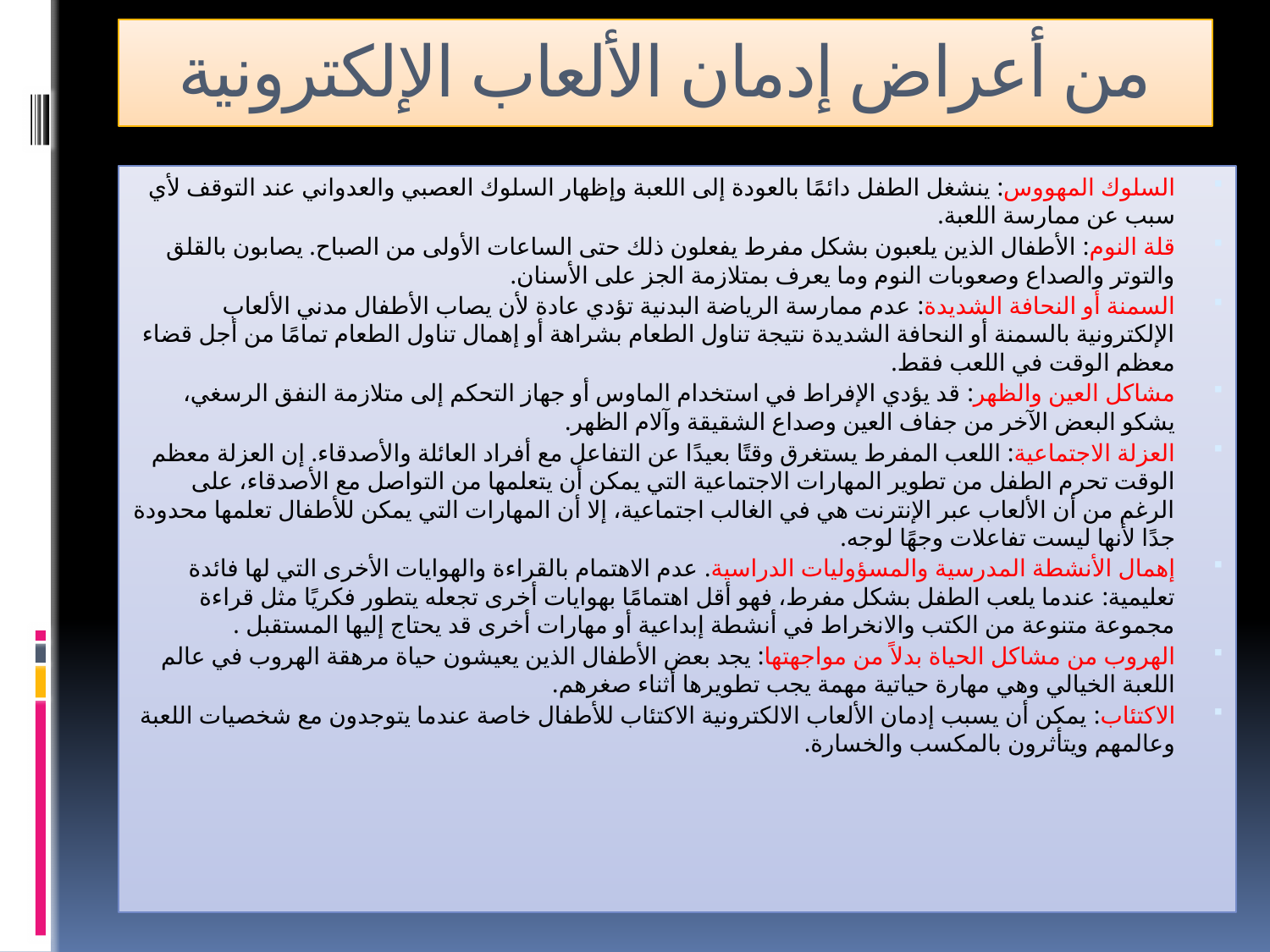

# من أعراض إدمان الألعاب الإلكترونية
السلوك المهووس: ينشغل الطفل دائمًا بالعودة إلى اللعبة وإظهار السلوك العصبي والعدواني عند التوقف لأي سبب عن ممارسة اللعبة.
قلة النوم: الأطفال الذين يلعبون بشكل مفرط يفعلون ذلك حتى الساعات الأولى من الصباح. يصابون بالقلق والتوتر والصداع وصعوبات النوم وما يعرف بمتلازمة الجز على الأسنان.
السمنة أو النحافة الشديدة: عدم ممارسة الرياضة البدنية تؤدي عادة لأن يصاب الأطفال مدني الألعاب الإلكترونية بالسمنة أو النحافة الشديدة نتيجة تناول الطعام بشراهة أو إهمال تناول الطعام تمامًا من أجل قضاء معظم الوقت في اللعب فقط.
مشاكل العين والظهر: قد يؤدي الإفراط في استخدام الماوس أو جهاز التحكم إلى متلازمة النفق الرسغي، يشكو البعض الآخر من جفاف العين وصداع الشقيقة وآلام الظهر.
العزلة الاجتماعية: اللعب المفرط يستغرق وقتًا بعيدًا عن التفاعل مع أفراد العائلة والأصدقاء. إن العزلة معظم الوقت تحرم الطفل من تطوير المهارات الاجتماعية التي يمكن أن يتعلمها من التواصل مع الأصدقاء، على الرغم من أن الألعاب عبر الإنترنت هي في الغالب اجتماعية، إلا أن المهارات التي يمكن للأطفال تعلمها محدودة جدًا لأنها ليست تفاعلات وجهًا لوجه.
إهمال الأنشطة المدرسية والمسؤوليات الدراسية. عدم الاهتمام بالقراءة والهوايات الأخرى التي لها فائدة تعليمية: عندما يلعب الطفل بشكل مفرط، فهو أقل اهتمامًا بهوايات أخرى تجعله يتطور فكريًا مثل قراءة مجموعة متنوعة من الكتب والانخراط في أنشطة إبداعية أو مهارات أخرى قد يحتاج إليها المستقبل .
الهروب من مشاكل الحياة بدلاً من مواجهتها: يجد بعض الأطفال الذين يعيشون حياة مرهقة الهروب في عالم اللعبة الخيالي وهي مهارة حياتية مهمة يجب تطويرها أثناء صغرهم.
الاكتئاب: يمكن أن يسبب إدمان الألعاب الالكترونية الاكتئاب للأطفال خاصة عندما يتوجدون مع شخصيات اللعبة وعالمهم ويتأثرون بالمكسب والخسارة.